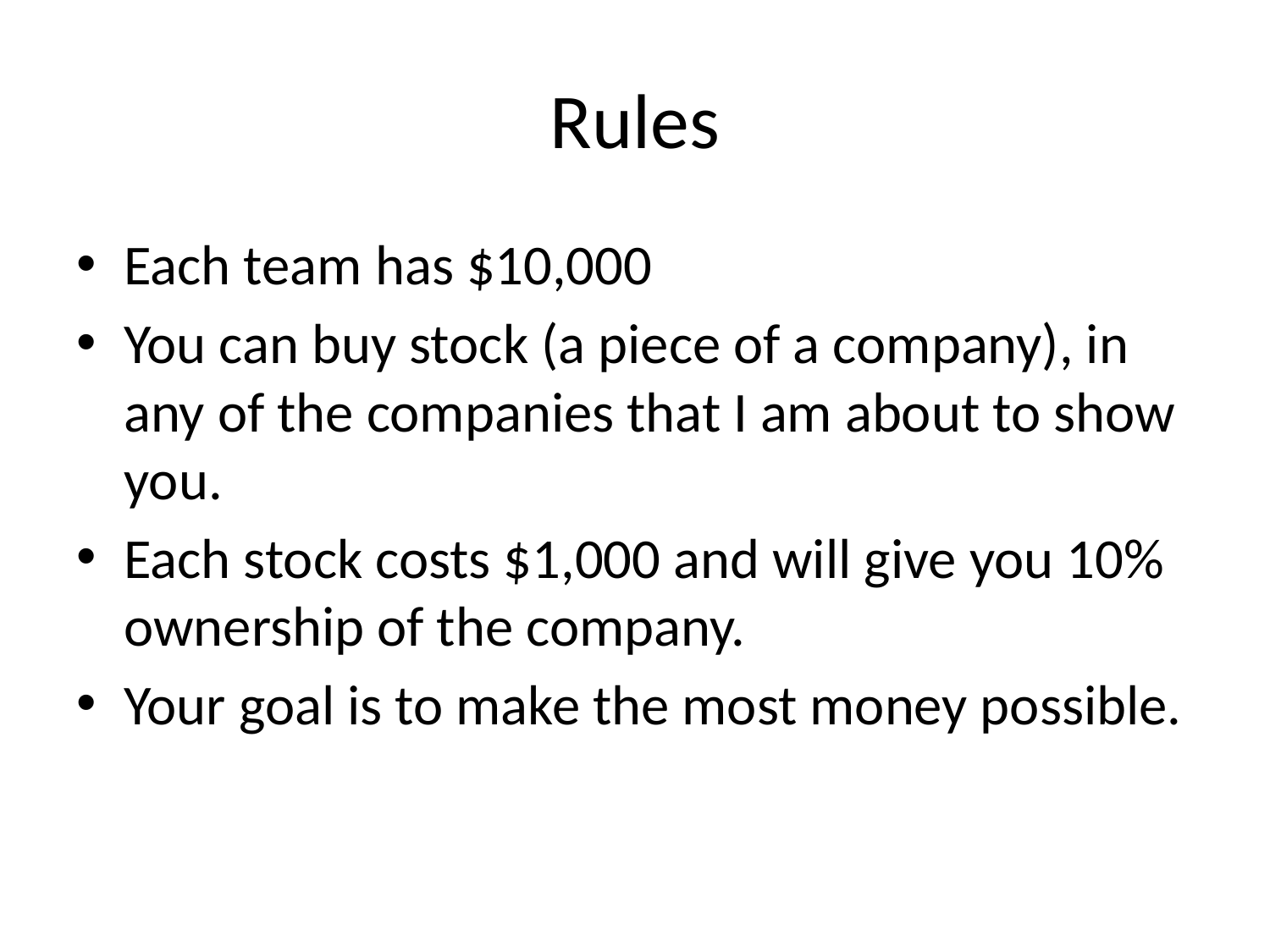

# Rules
Each team has $10,000
You can buy stock (a piece of a company), in any of the companies that I am about to show you.
Each stock costs $1,000 and will give you 10% ownership of the company.
Your goal is to make the most money possible.